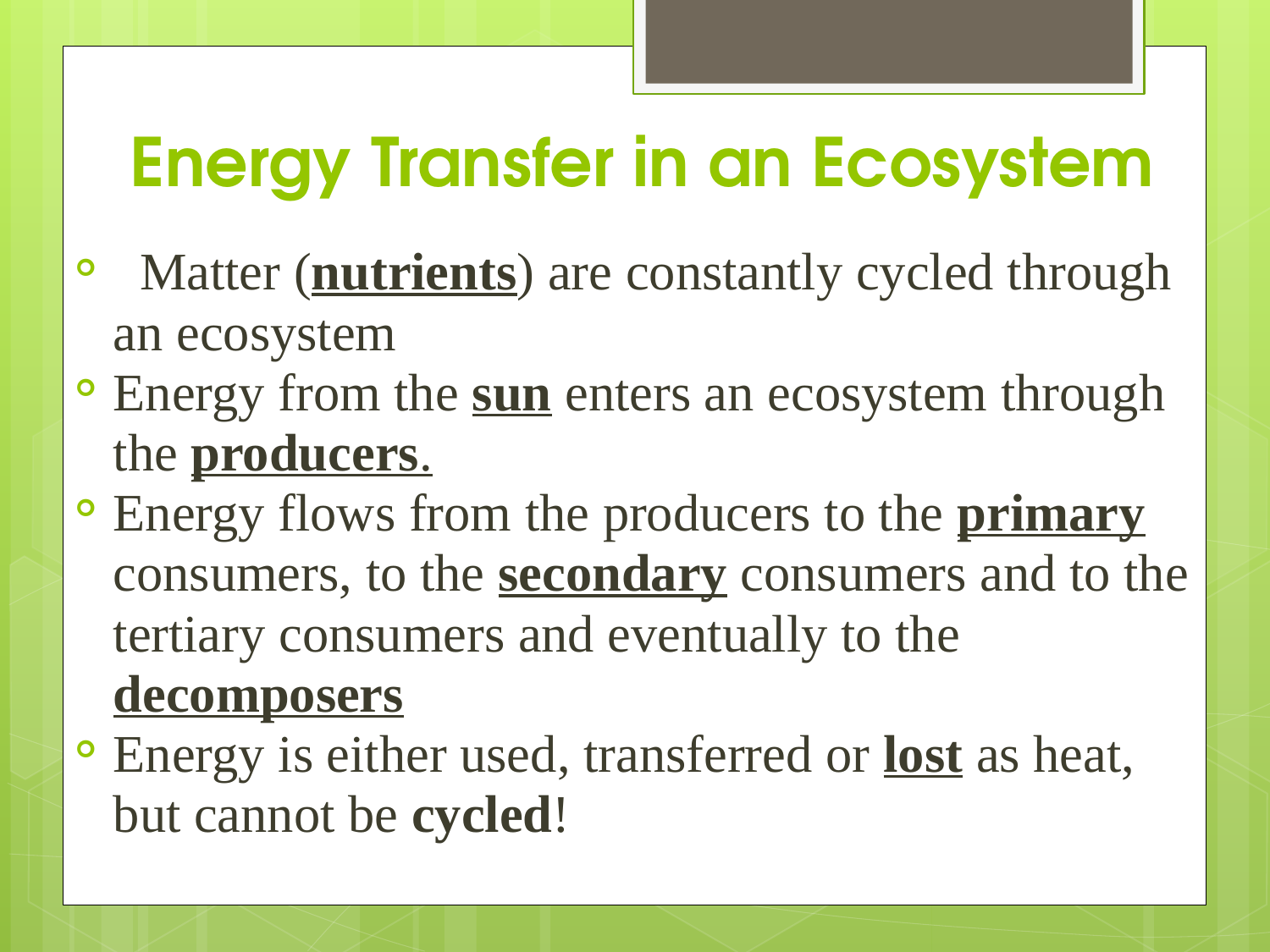

# Energy Transfer in an Ecosystem
  Matter (nutrients) are constantly cycled through an ecosystem
Energy from the sun enters an ecosystem through the producers.
Energy flows from the producers to the primary consumers, to the secondary consumers and to the tertiary consumers and eventually to the decomposers
Energy is either used, transferred or lost as heat, but cannot be cycled!